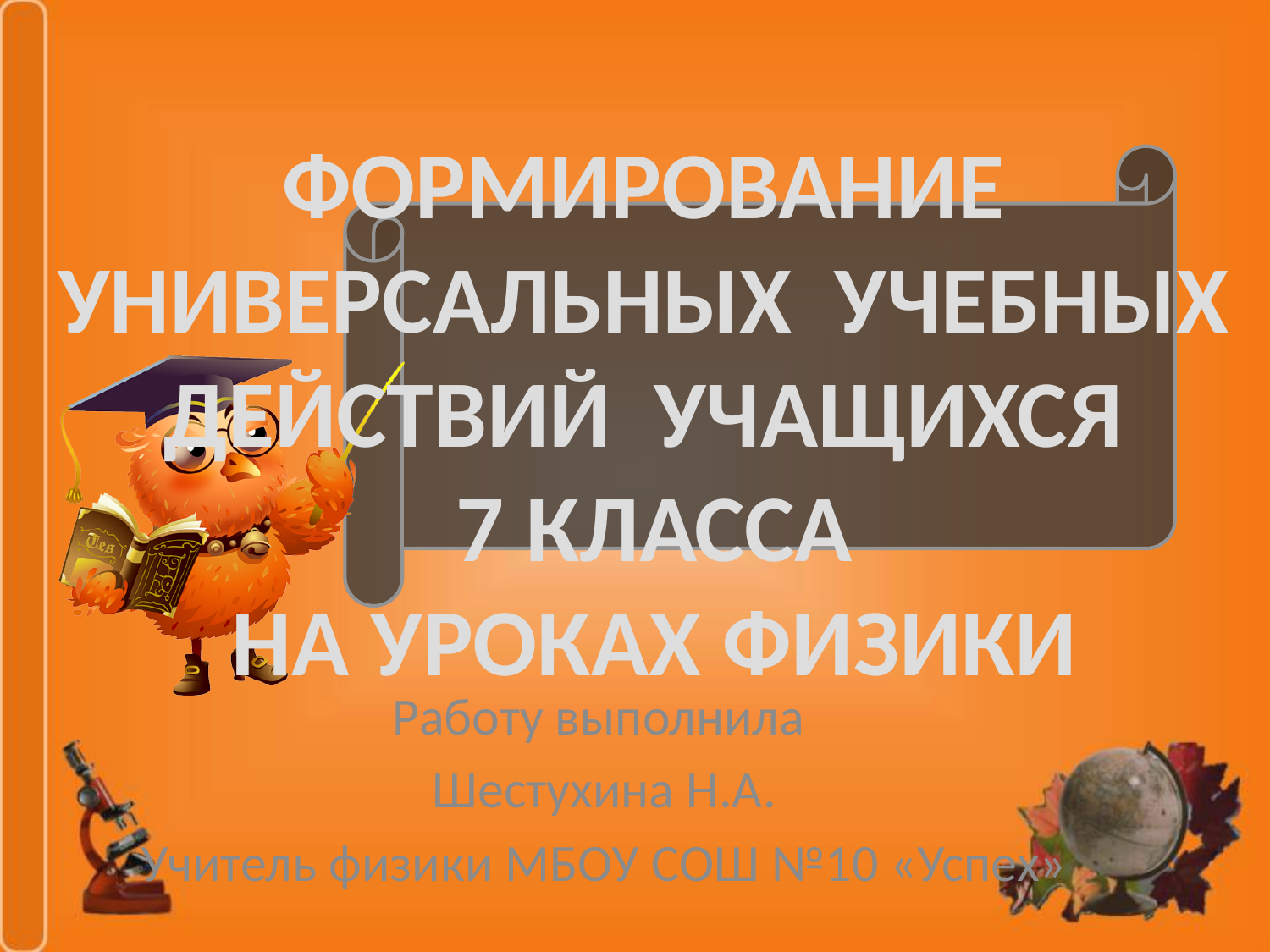

Формирование
Универсальных  учебных
Действий  учащихся
7 класса
на уроках физики
#
Работу выполнила
Шестухина Н.А.
Учитель физики МБОУ СОШ №10 «Успех»